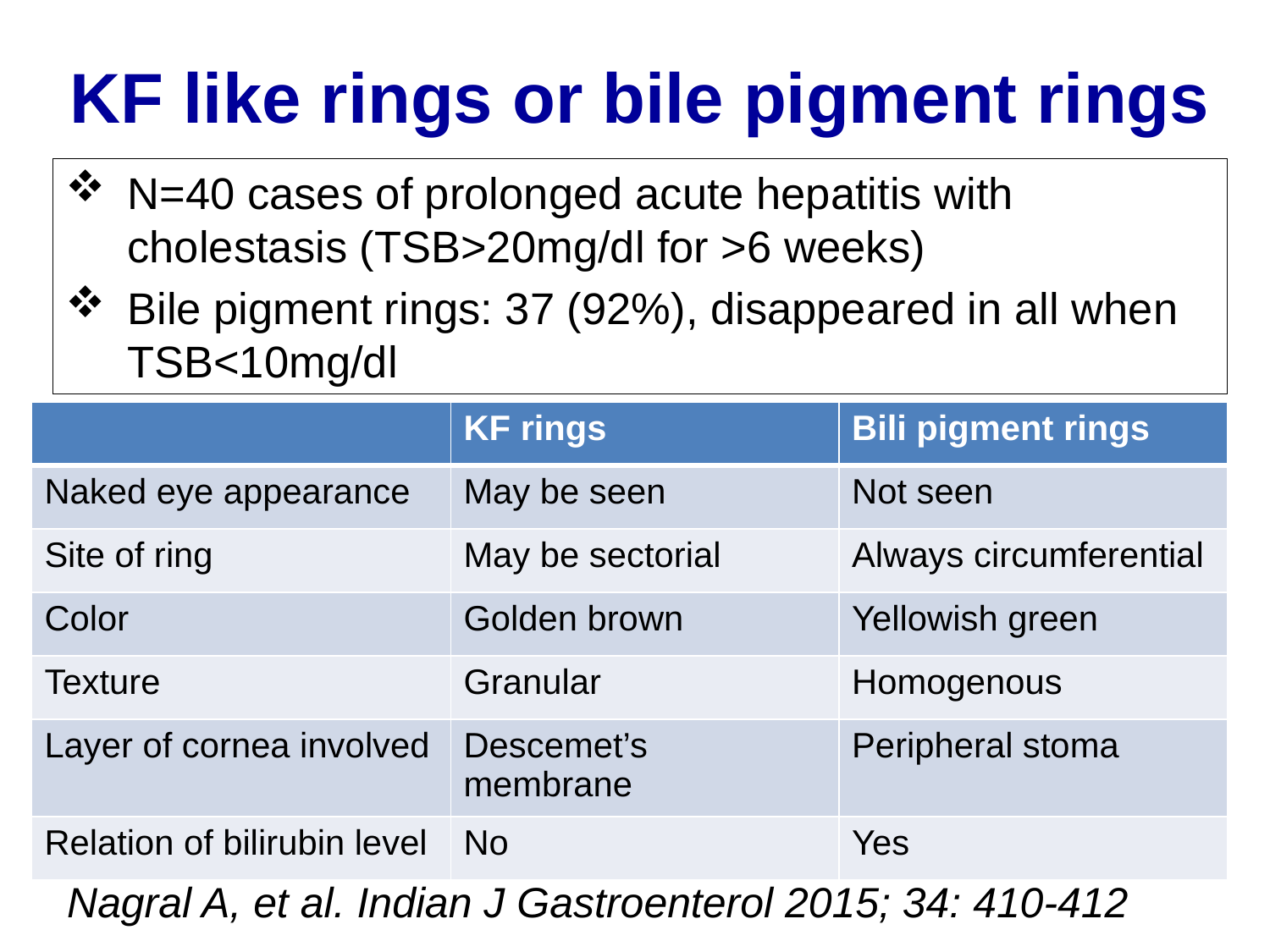

# KF like rings or bile pigment rings
N=40 cases of prolonged acute hepatitis with cholestasis (TSB>20mg/dl for >6 weeks)
Bile pigment rings: 37 (92%), disappeared in all when TSB<10mg/dl
|  | KF rings | Bili pigment rings |
| --- | --- | --- |
| Naked eye appearance | May be seen | Not seen |
| Site of ring | May be sectorial | Always circumferential |
| Color | Golden brown | Yellowish green |
| Texture | Granular | Homogenous |
| Layer of cornea involved | Descemet’s membrane | Peripheral stoma |
| Relation of bilirubin level | No | Yes |
Nagral A, et al. Indian J Gastroenterol 2015; 34: 410-412